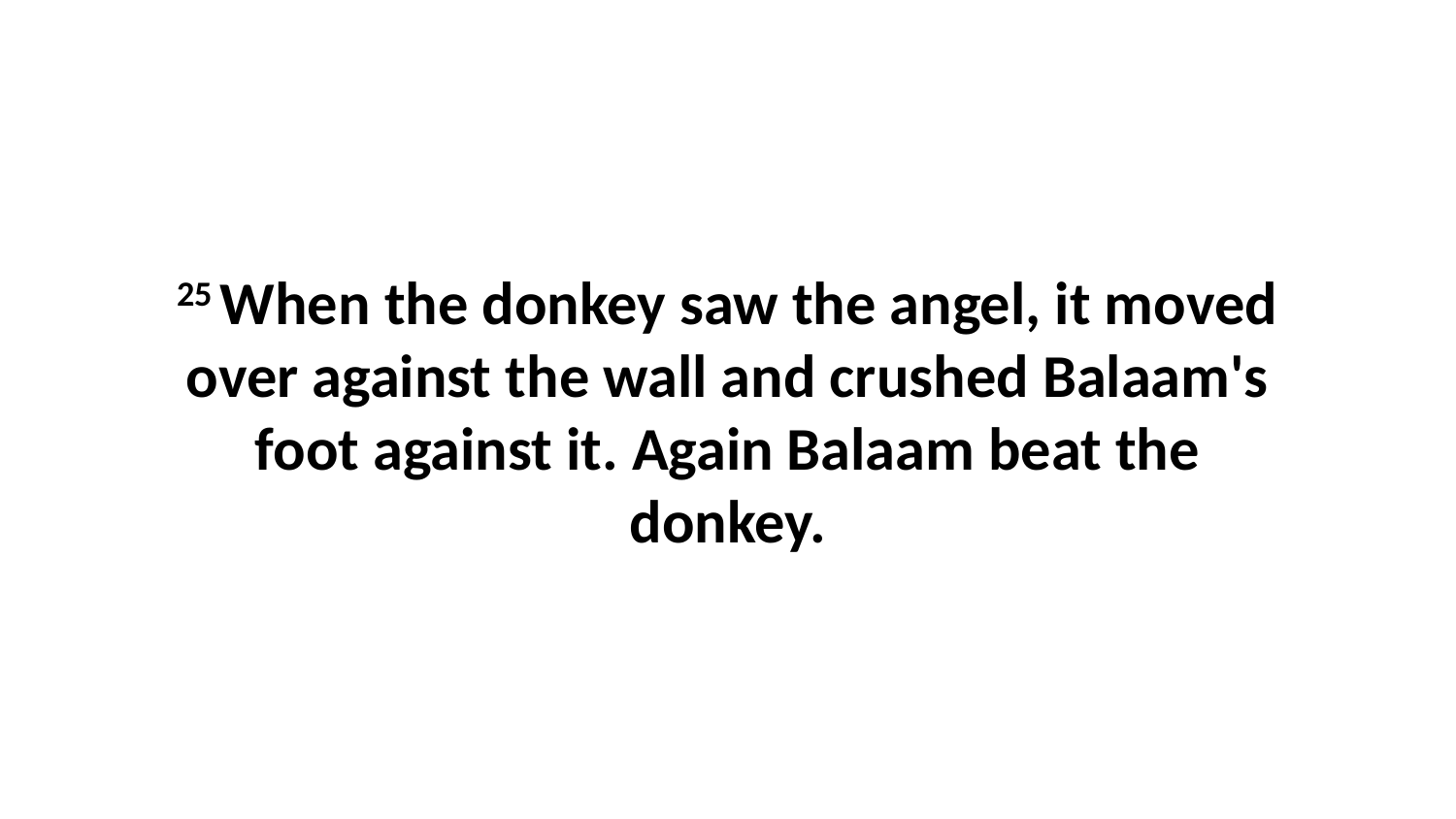

25 When the donkey saw the angel, it moved over against the wall and crushed Balaam's foot against it. Again Balaam beat the donkey.